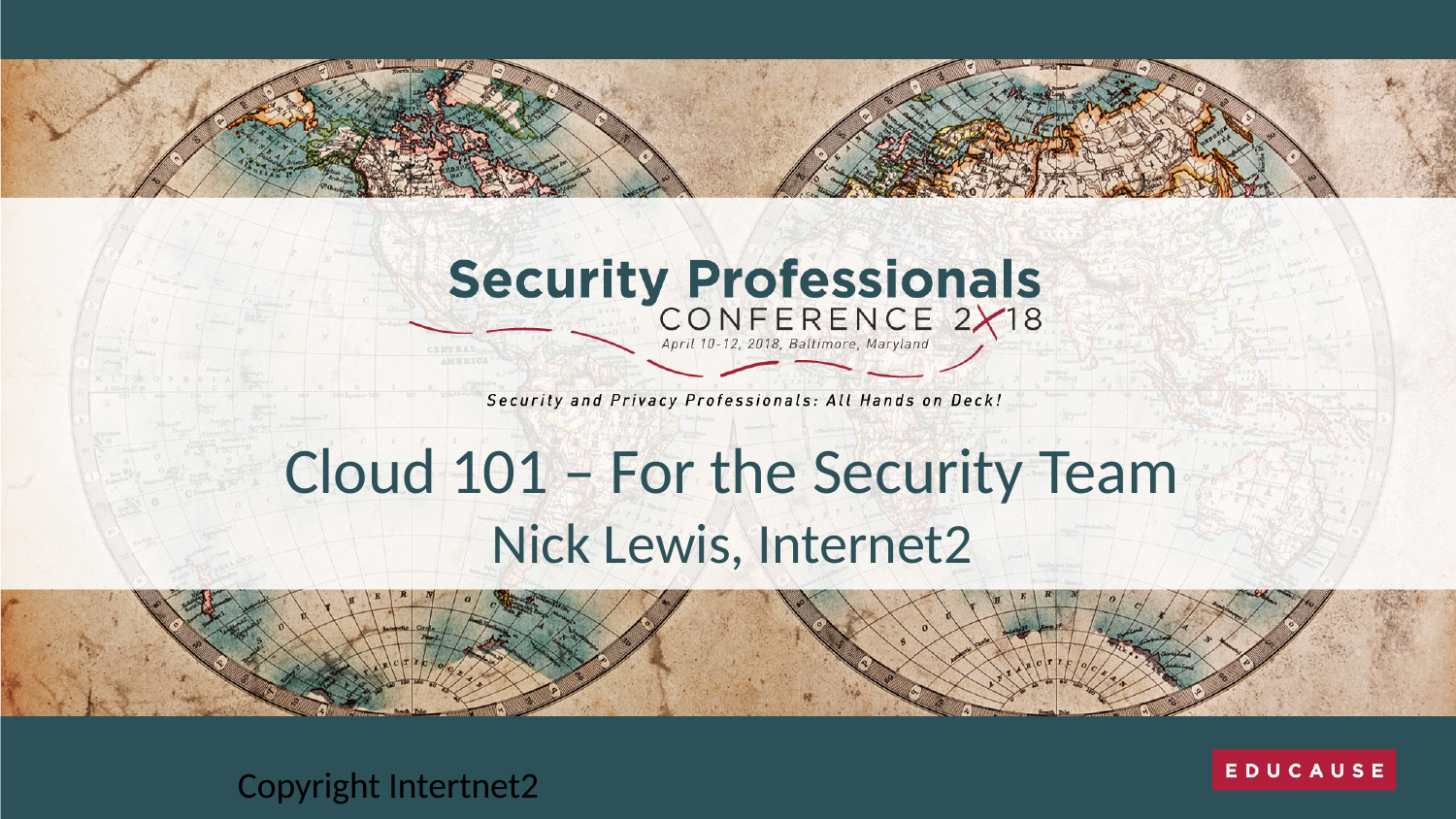

# Cloud 101 – For the Security Team Nick Lewis, Internet2
Copyright Intertnet2